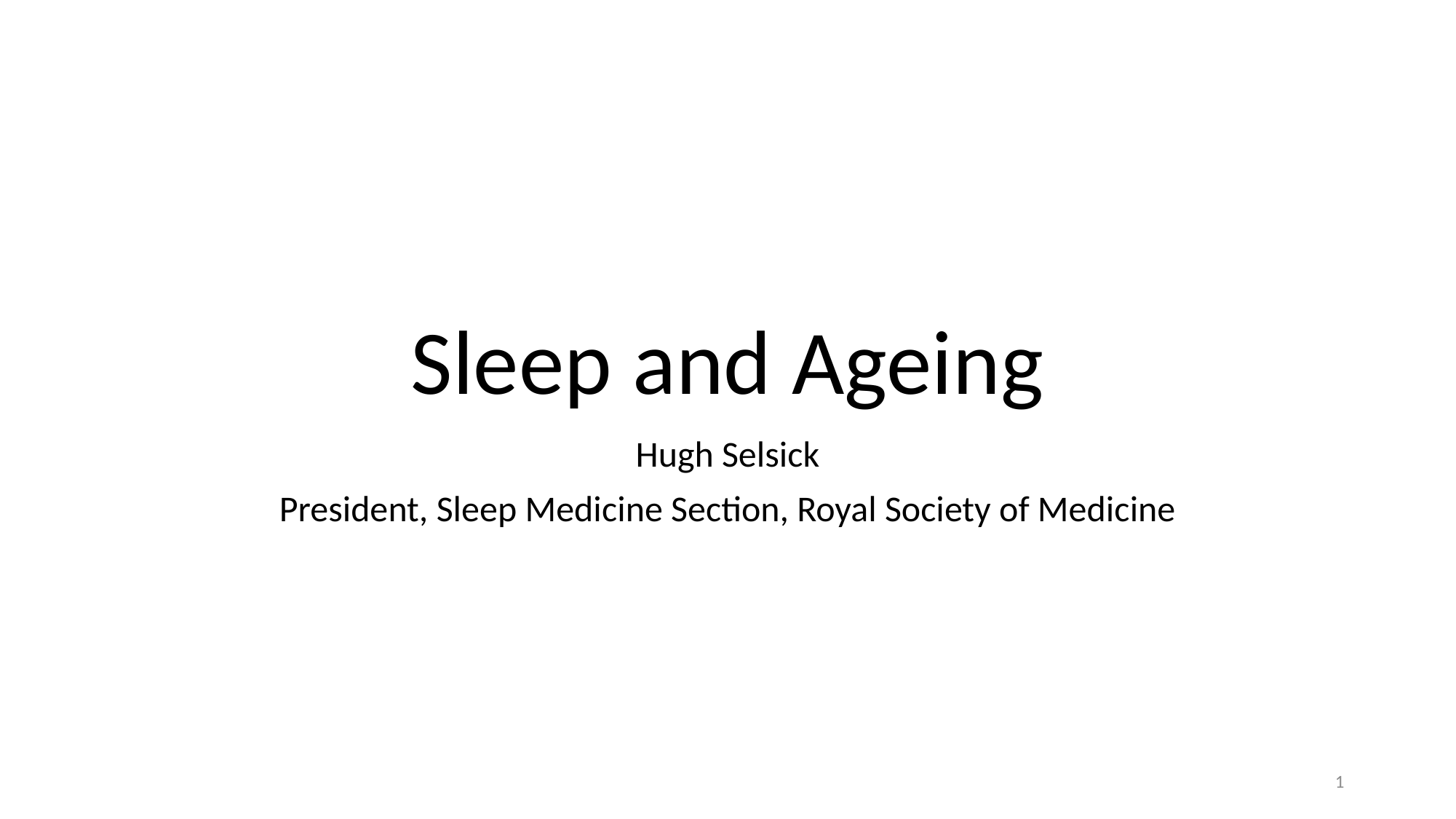

# Sleep and Ageing
Hugh Selsick
President, Sleep Medicine Section, Royal Society of Medicine
1